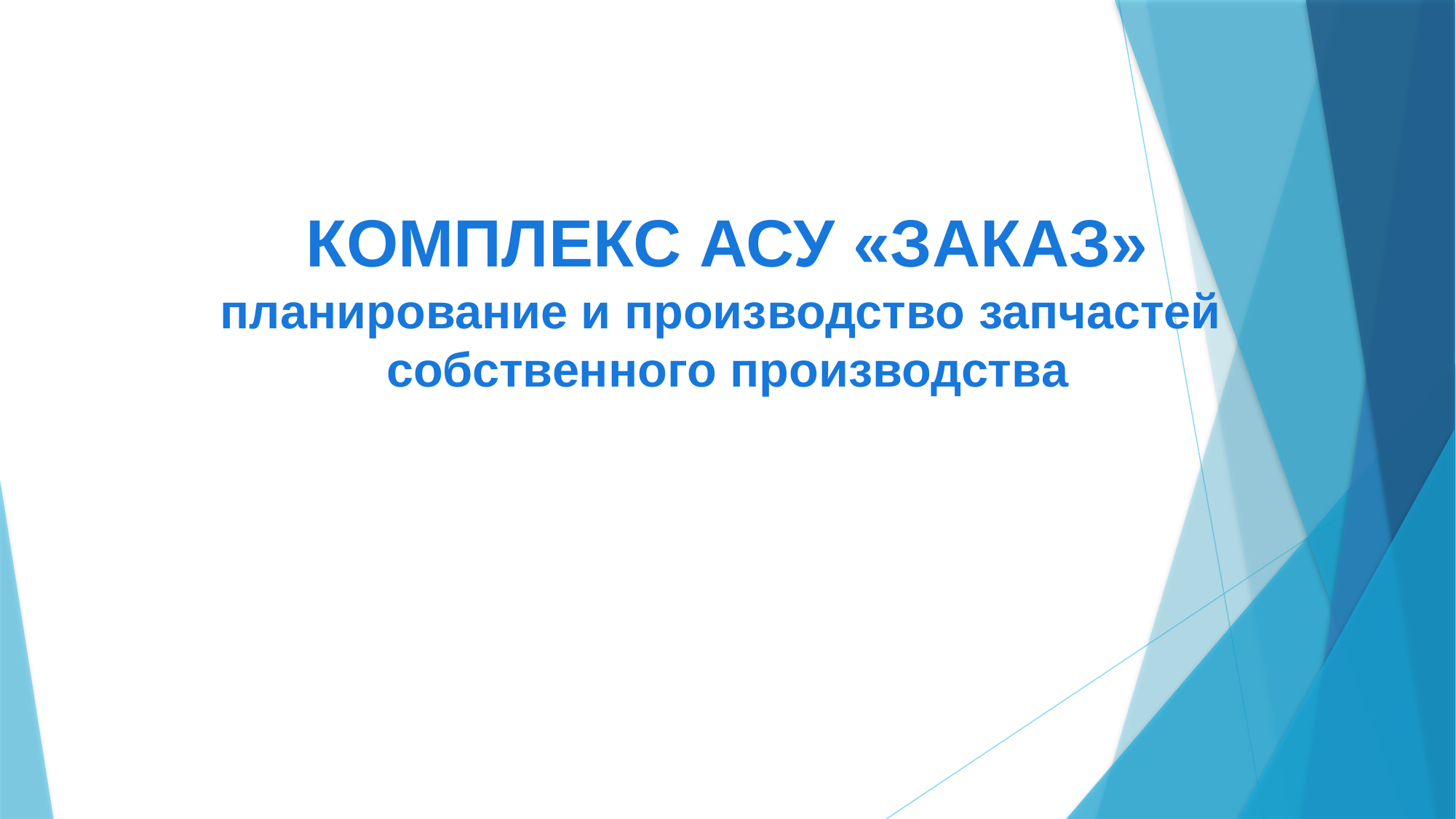

КОМПЛЕКС АСУ «ЗАКАЗ»
планирование и производство запчастей
собственного производства